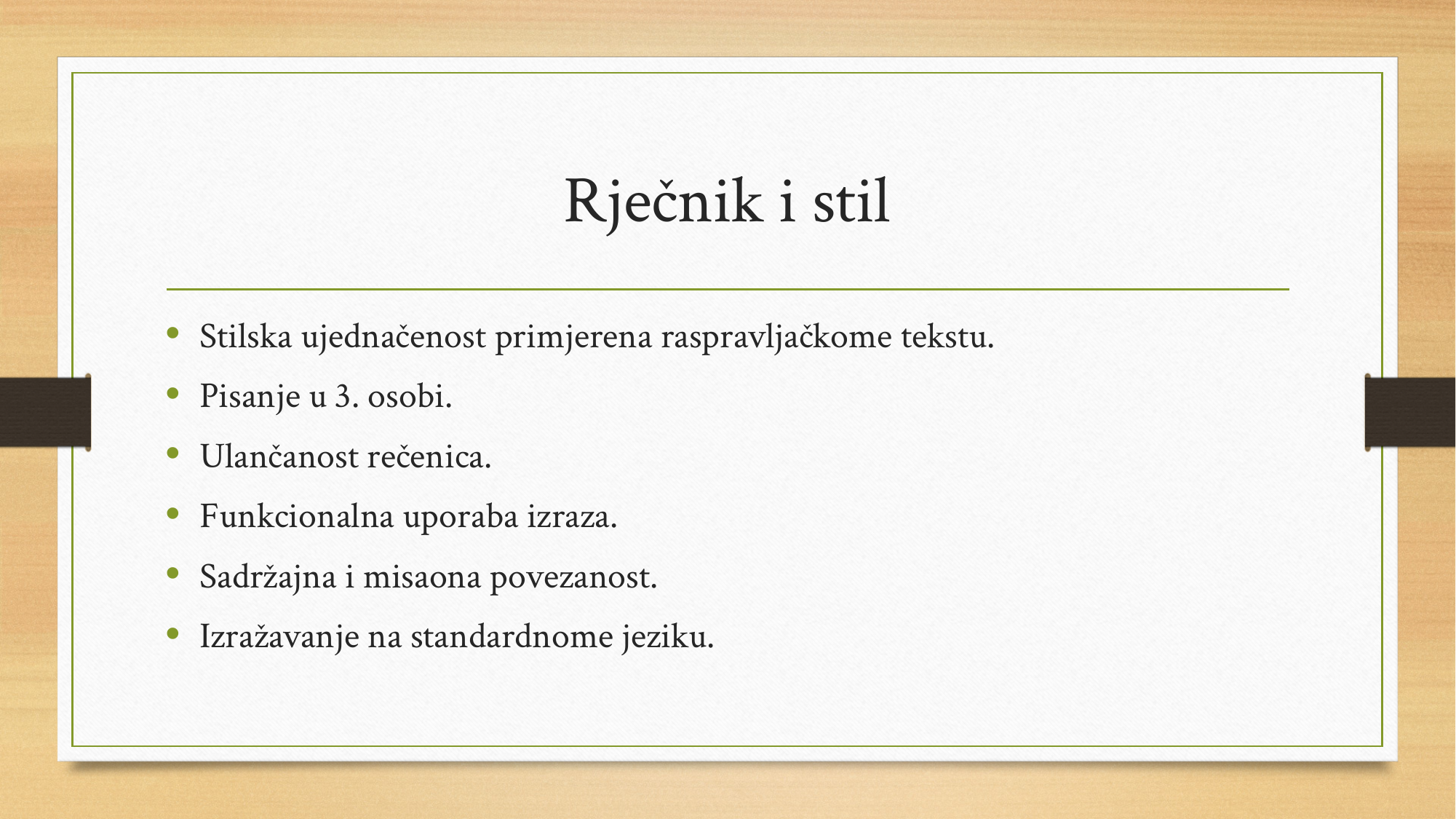

# Rječnik i stil
Stilska ujednačenost primjerena raspravljačkome tekstu.
Pisanje u 3. osobi.
Ulančanost rečenica.
Funkcionalna uporaba izraza.
Sadržajna i misaona povezanost.
Izražavanje na standardnome jeziku.